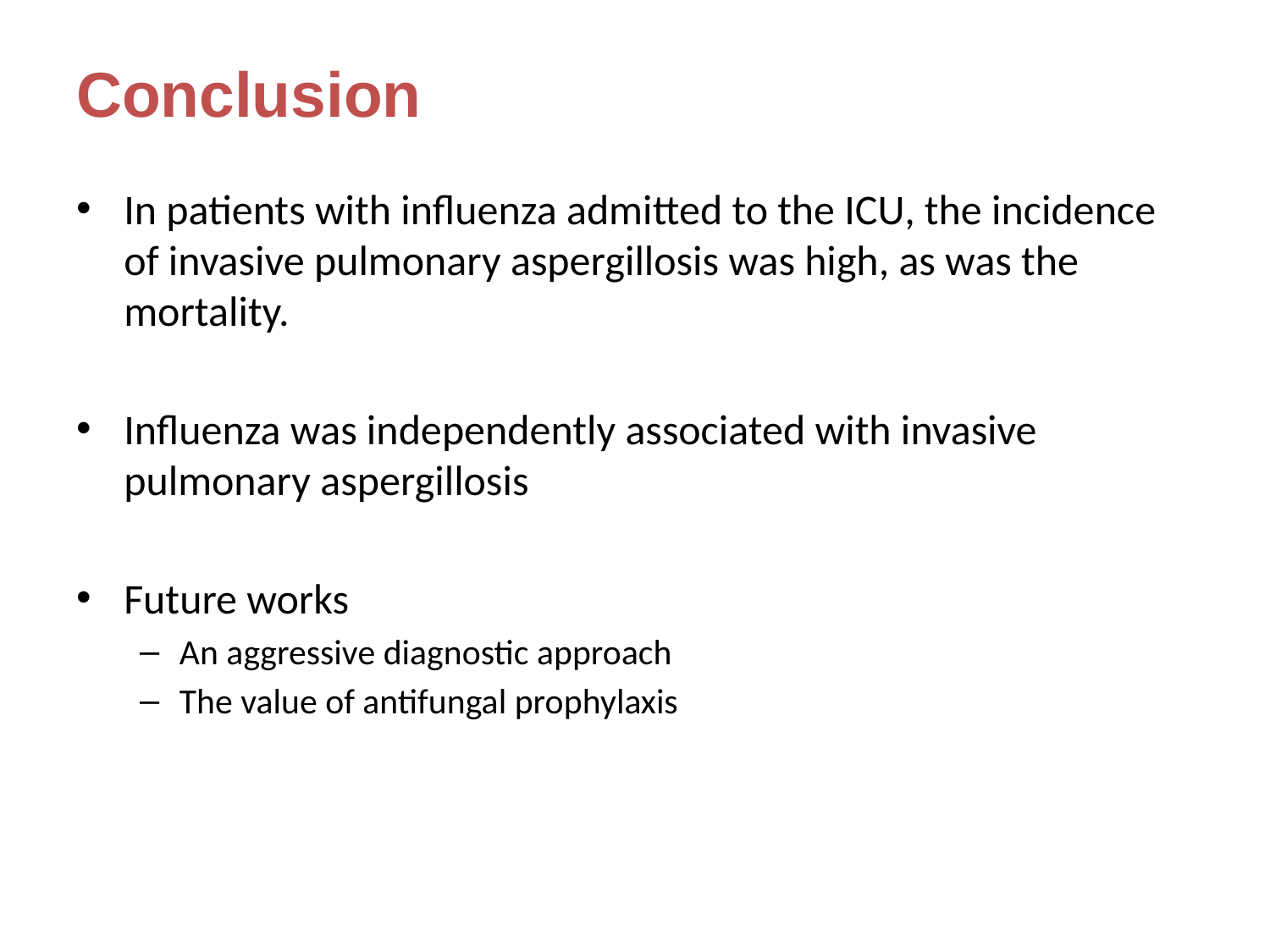

# Conclusion
In patients with influenza admitted to the ICU, the incidence of invasive pulmonary aspergillosis was high, as was the mortality.

Influenza was independently associated with invasive pulmonary aspergillosis

Future works
An aggressive diagnostic approach
The value of antifungal prophylaxis